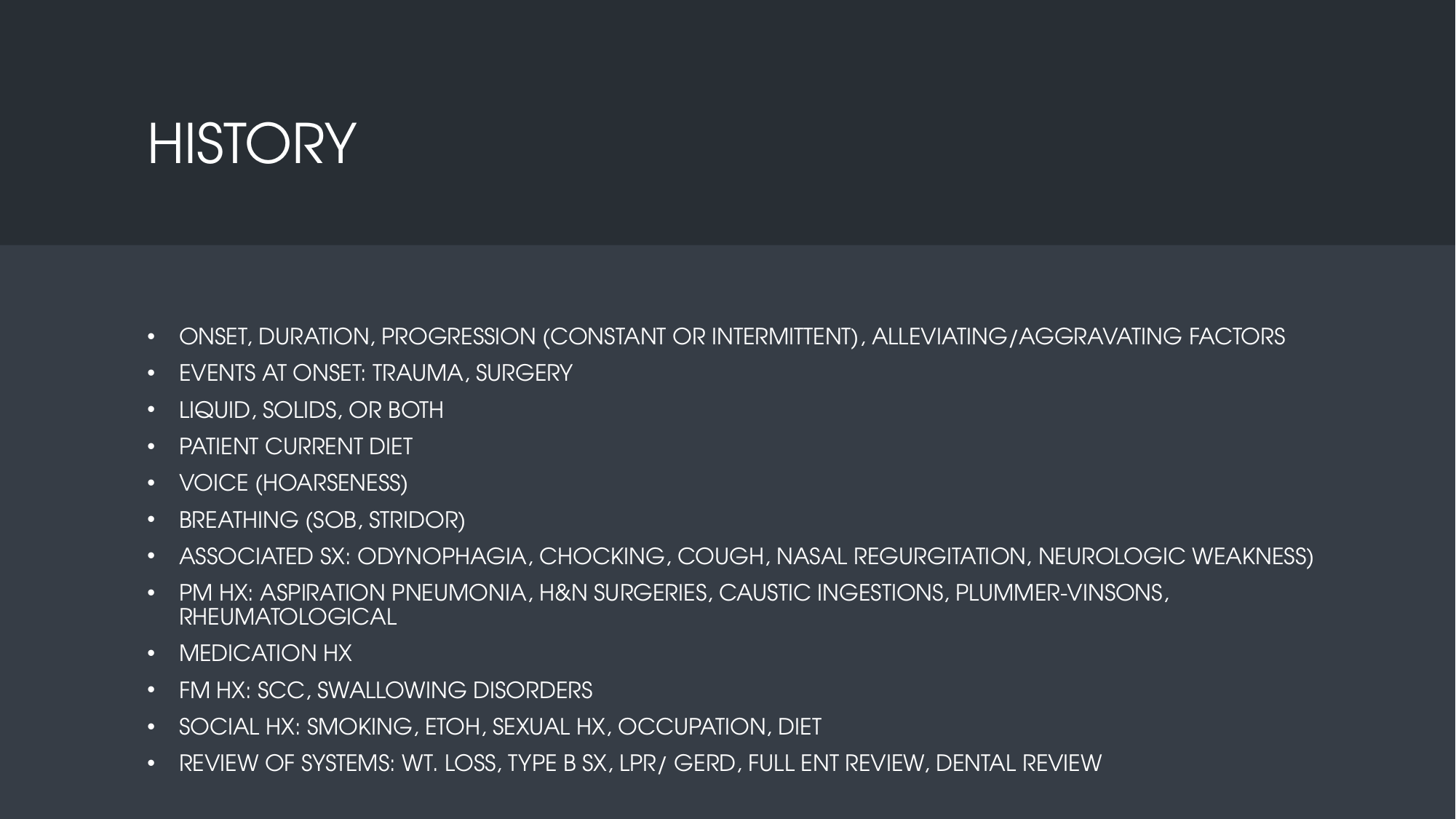

# History
Onset, Duration, Progression (Constant or Intermittent), Alleviating/Aggravating factors
Events at onset: Trauma, Surgery
Liquid, Solids, or Both
Patient current diet
Voice (Hoarseness)
Breathing (SOB, Stridor)
Associated Sx: Odynophagia, Chocking, Cough, nasal regurgitation, Neurologic weakness)
Pm Hx: Aspiration pneumonia, H&N Surgeries, Caustic ingestions, Plummer-Vinsons, rheumatological
Medication Hx
Fm Hx: SCC, Swallowing disorders
Social Hx: Smoking, EtOH, Sexual Hx, Occupation, Diet
Review Of Systems: Wt. Loss, Type B sx, LPR/ GERD, Full ENT review, Dental review